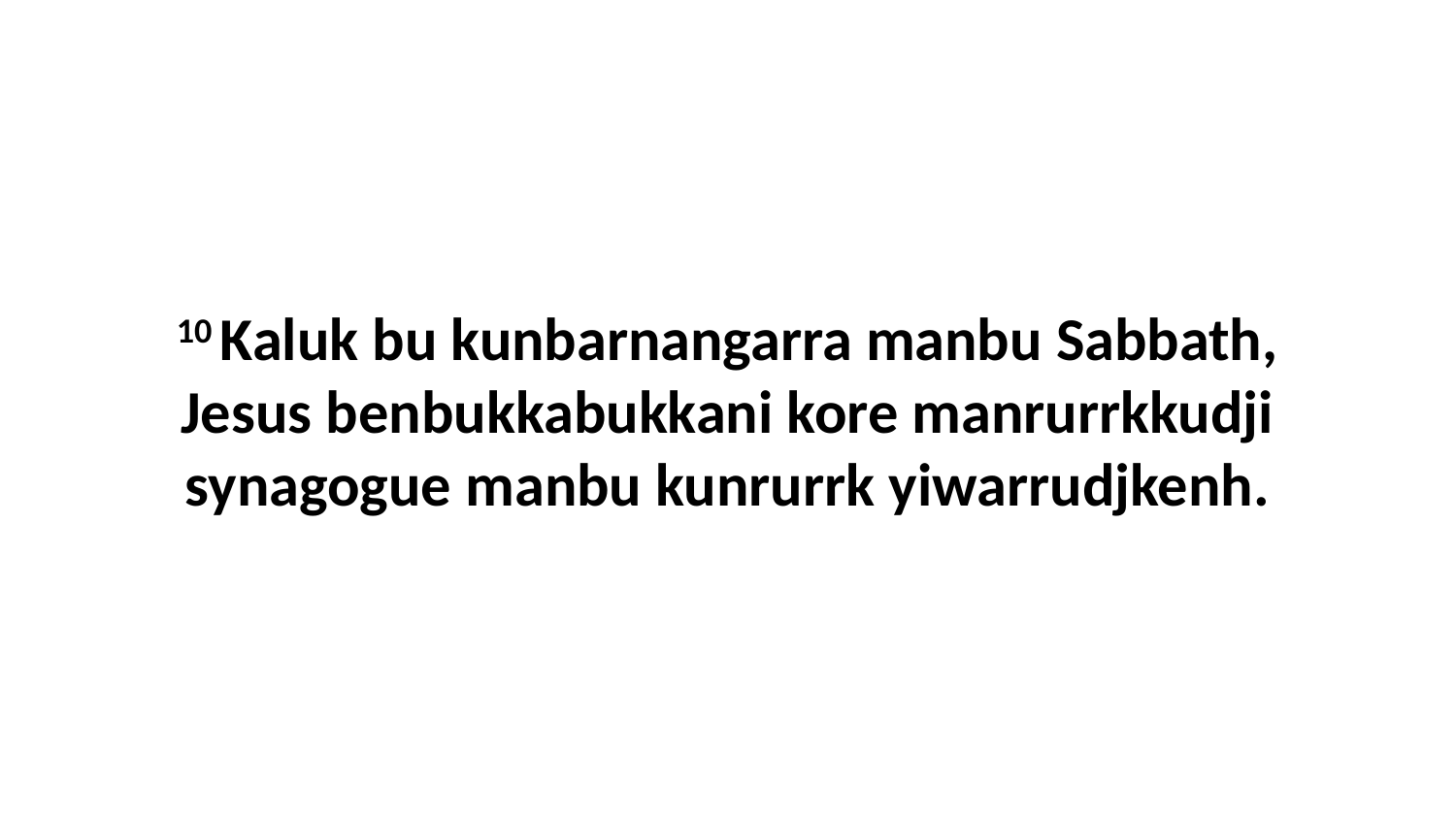

10 Kaluk bu kunbarnangarra manbu Sabbath, Jesus benbukkabukkani kore manrurrkkudji synagogue manbu kunrurrk yiwarrudjkenh.